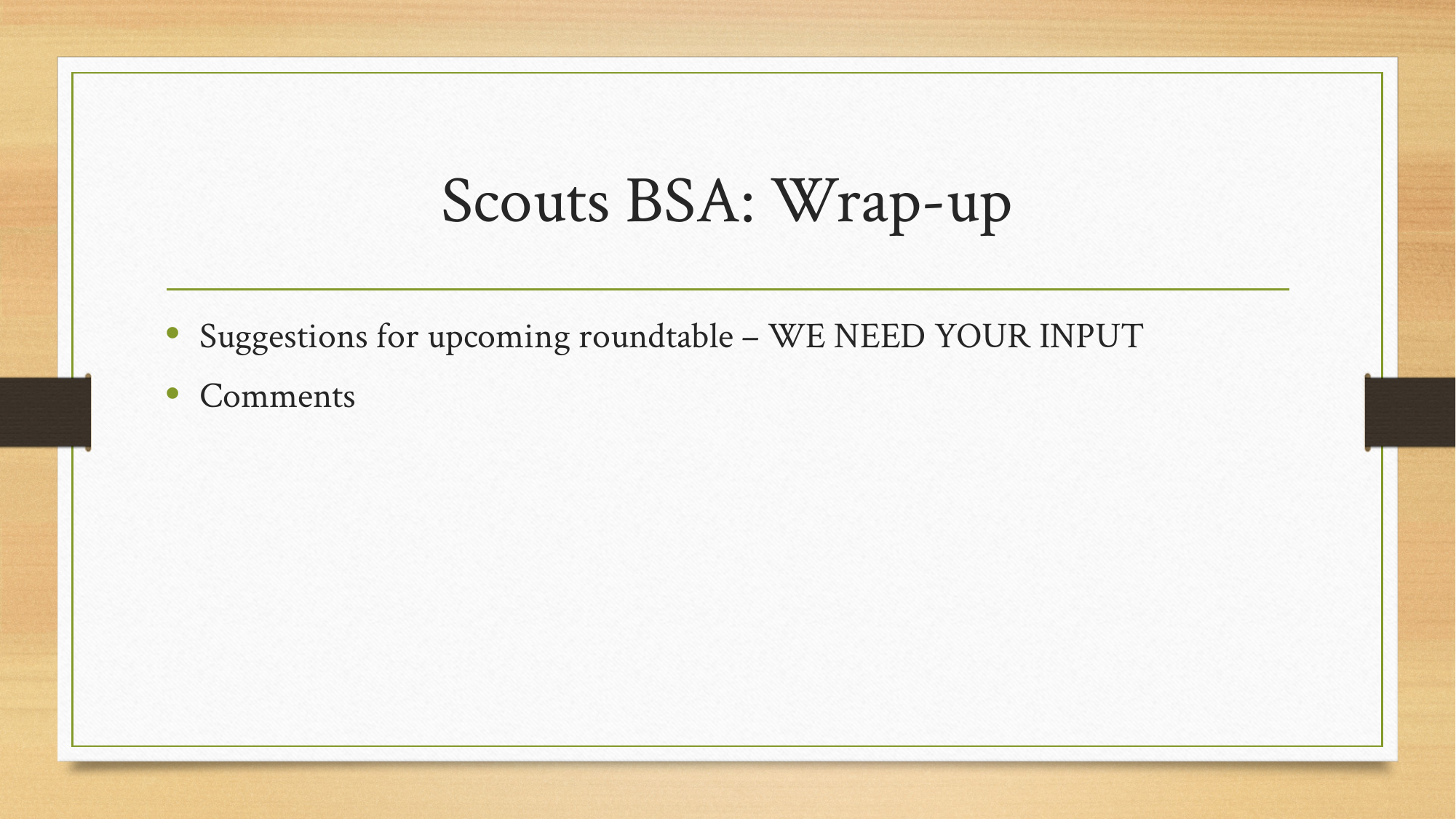

# Scouts BSA: Wrap-up
Suggestions for upcoming roundtable – WE NEED YOUR INPUT
Comments